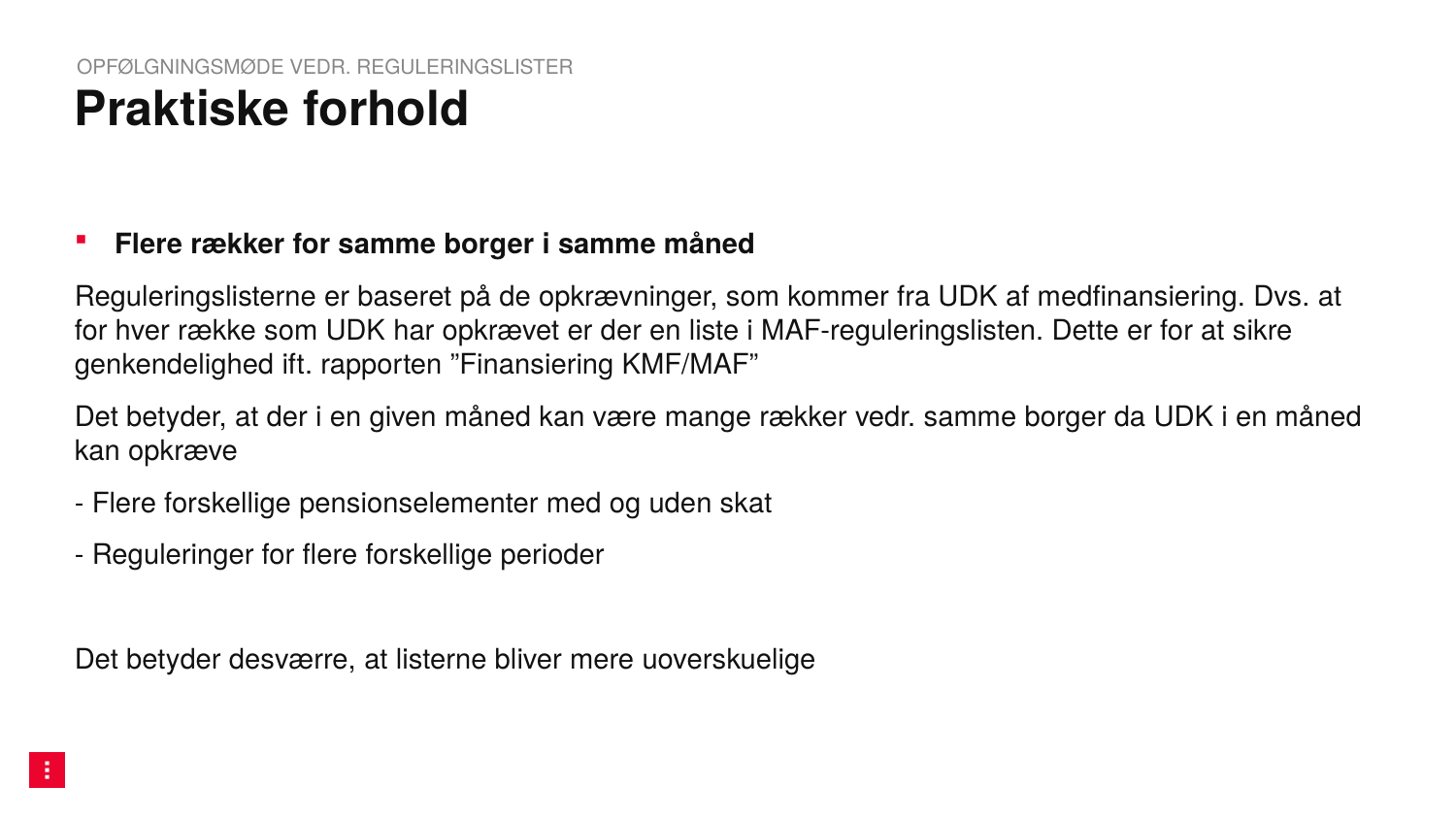

Opfølgningsmøde vedr. reguleringslister
# Praktiske forhold
Flere rækker for samme borger i samme måned
Reguleringslisterne er baseret på de opkrævninger, som kommer fra UDK af medfinansiering. Dvs. at for hver række som UDK har opkrævet er der en liste i MAF-reguleringslisten. Dette er for at sikre genkendelighed ift. rapporten ”Finansiering KMF/MAF”
Det betyder, at der i en given måned kan være mange rækker vedr. samme borger da UDK i en måned kan opkræve
- Flere forskellige pensionselementer med og uden skat
- Reguleringer for flere forskellige perioder

Det betyder desværre, at listerne bliver mere uoverskuelige